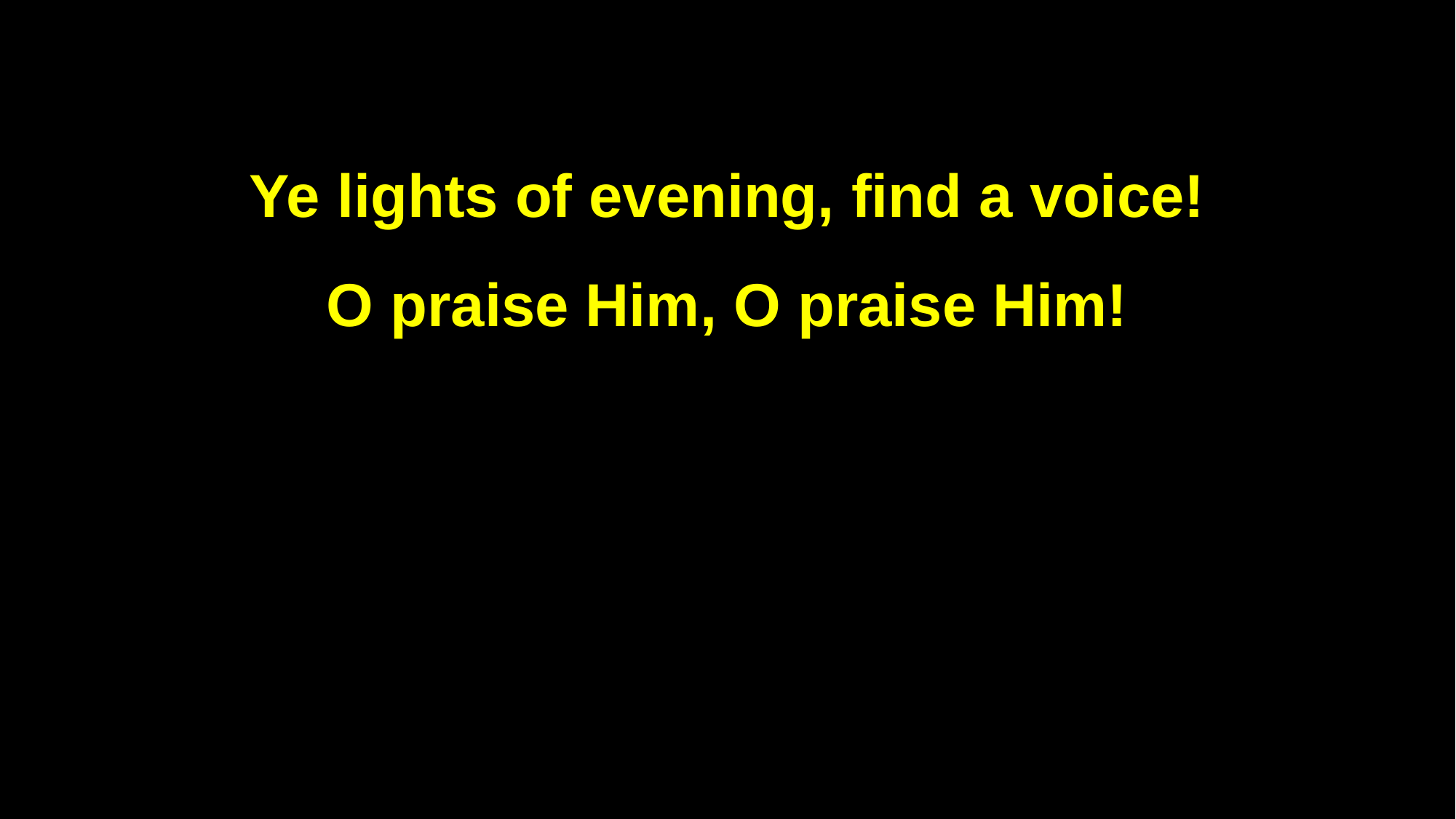

Ye lights of evening, find a voice!
O praise Him, O praise Him!